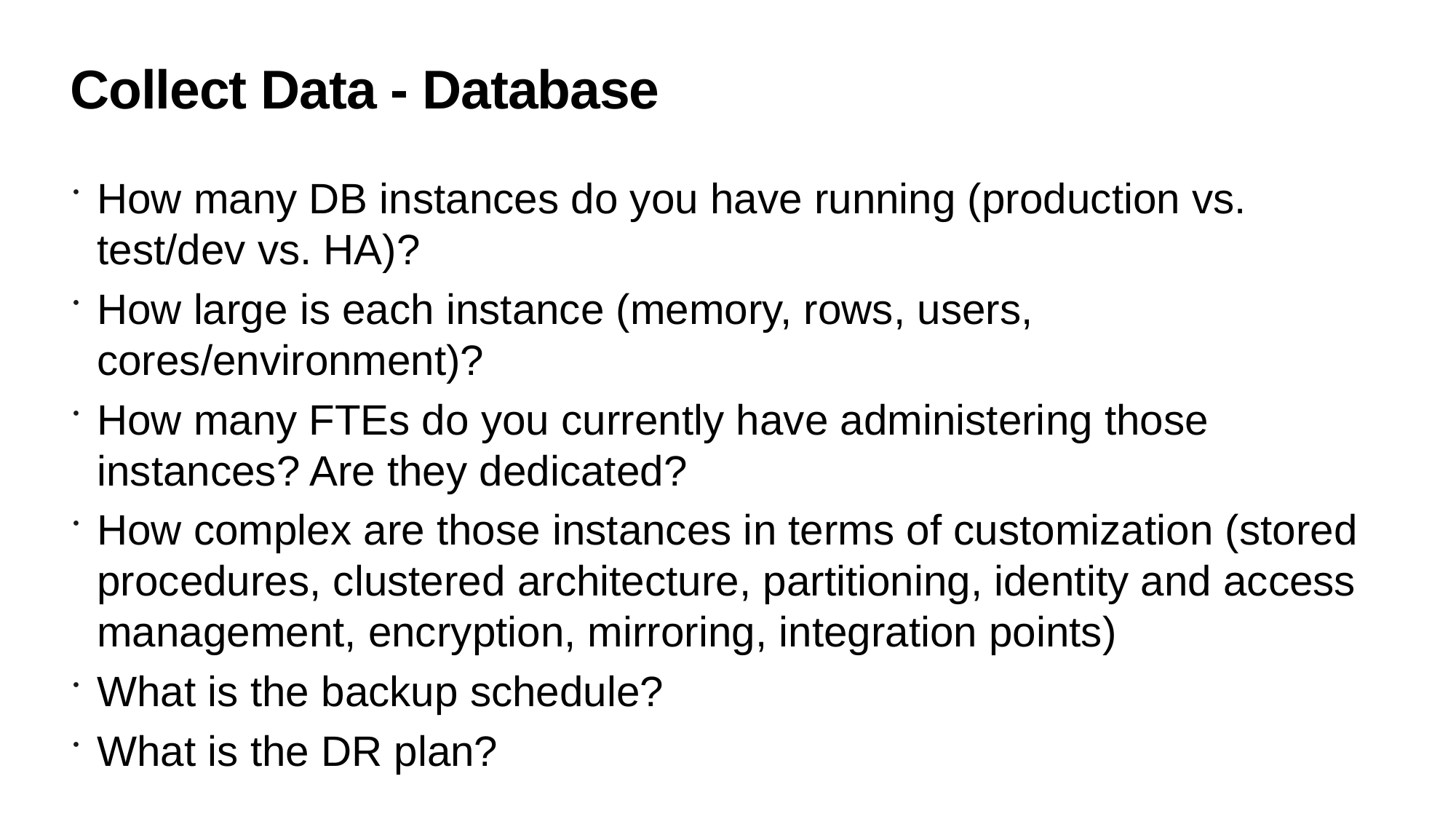

# Collect Data - Database
How many DB instances do you have running (production vs. test/dev vs. HA)?
How large is each instance (memory, rows, users, cores/environment)?
How many FTEs do you currently have administering those instances? Are they dedicated?
How complex are those instances in terms of customization (stored procedures, clustered architecture, partitioning, identity and access management, encryption, mirroring, integration points)
What is the backup schedule?
What is the DR plan?